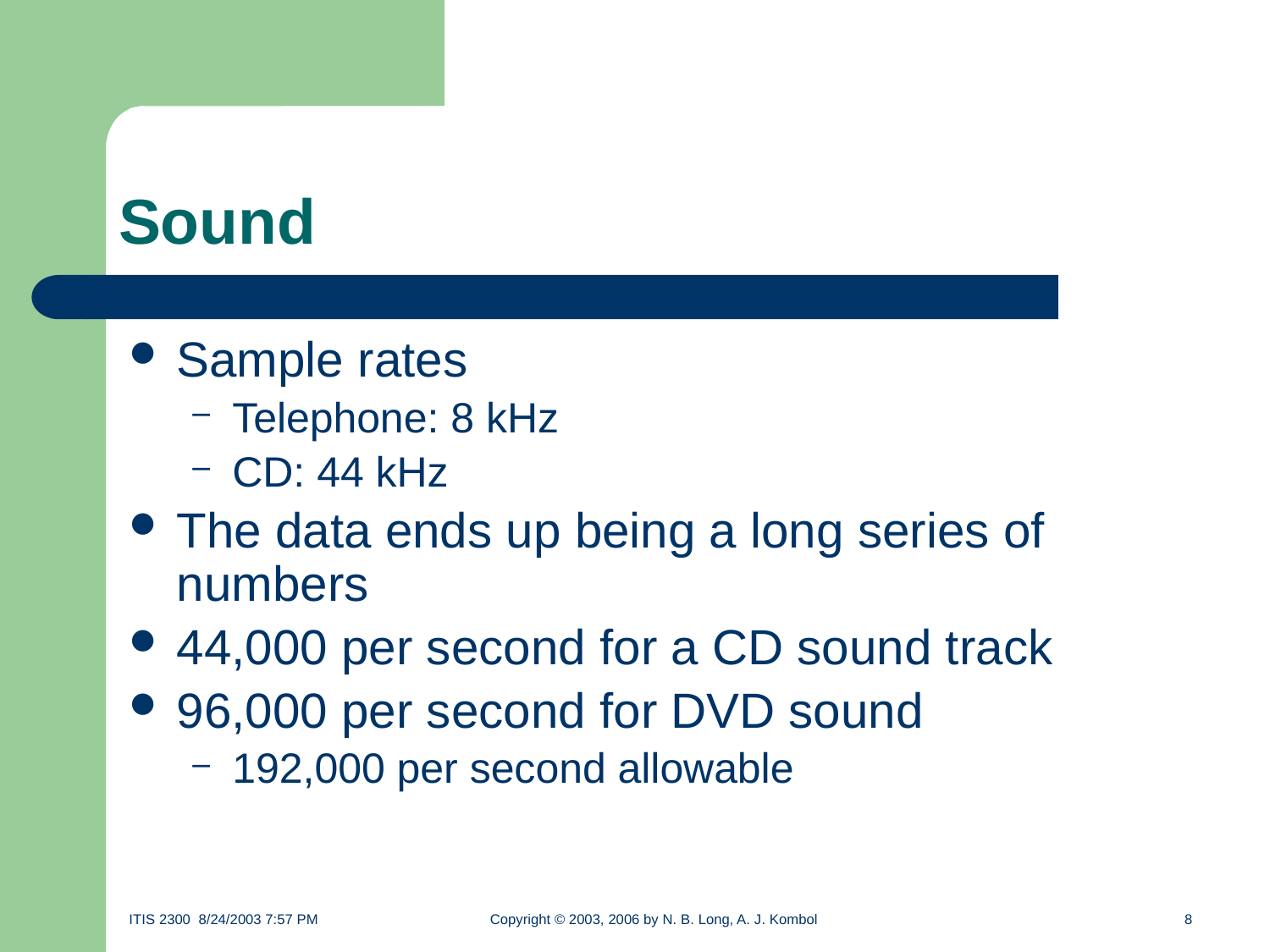

# Sound
Sample rates
Telephone: 8 kHz
CD: 44 kHz
The data ends up being a long series of numbers
44,000 per second for a CD sound track
96,000 per second for DVD sound
192,000 per second allowable

ITIS 2300  8/24/2003 7:57 PM	Copyright © 2003, 2006 by N. B. Long, A. J. Kombol	8